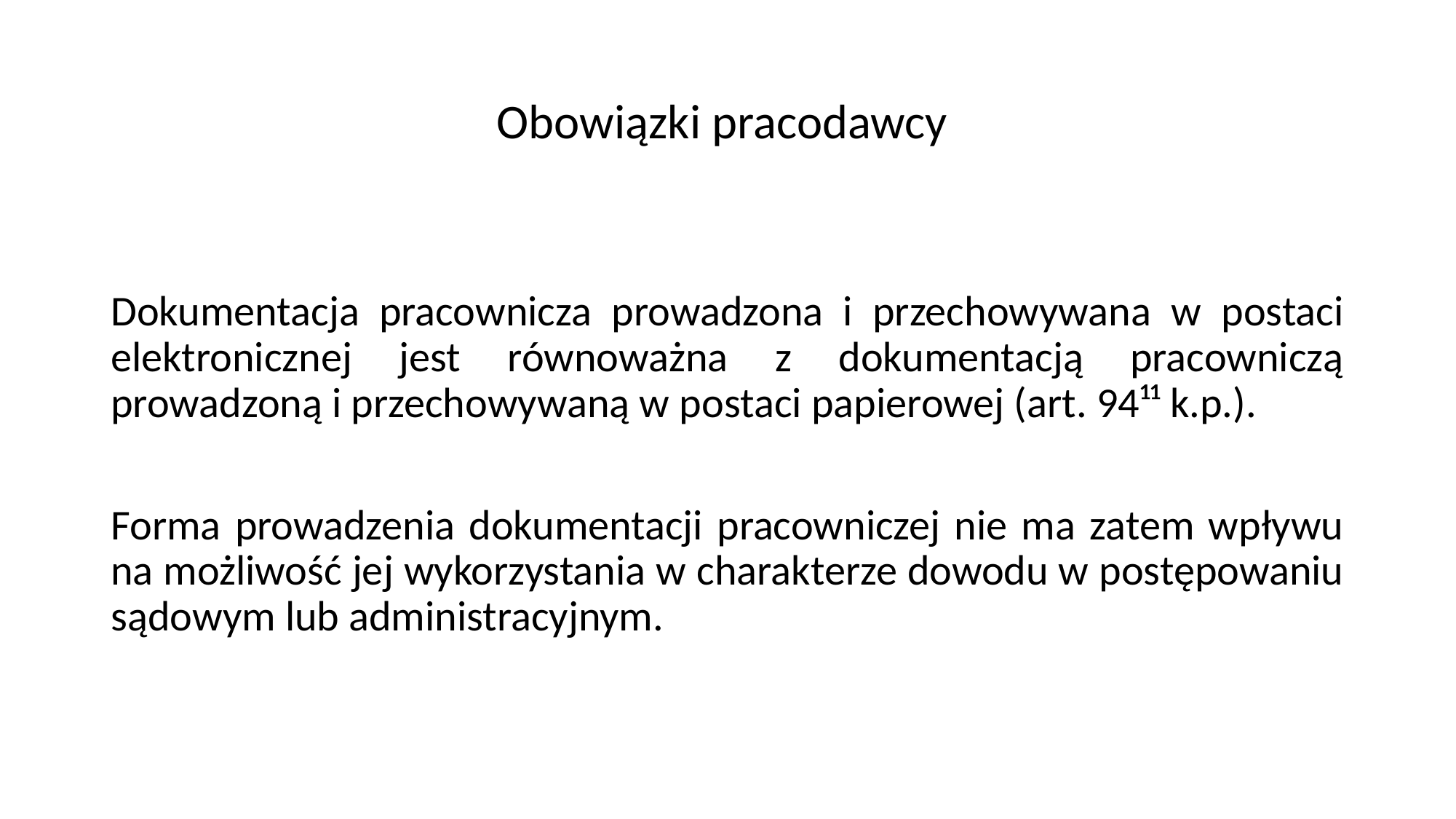

# Obowiązki pracodawcy

Dokumentacja pracownicza prowadzona i przechowywana w postaci elektronicznej jest równoważna z dokumentacją pracowniczą prowadzoną i przechowywaną w postaci papierowej (art. 94¹¹ k.p.).

Forma prowadzenia dokumentacji pracowniczej nie ma zatem wpływu na możliwość jej wykorzystania w charakterze dowodu w postępowaniu sądowym lub administracyjnym.